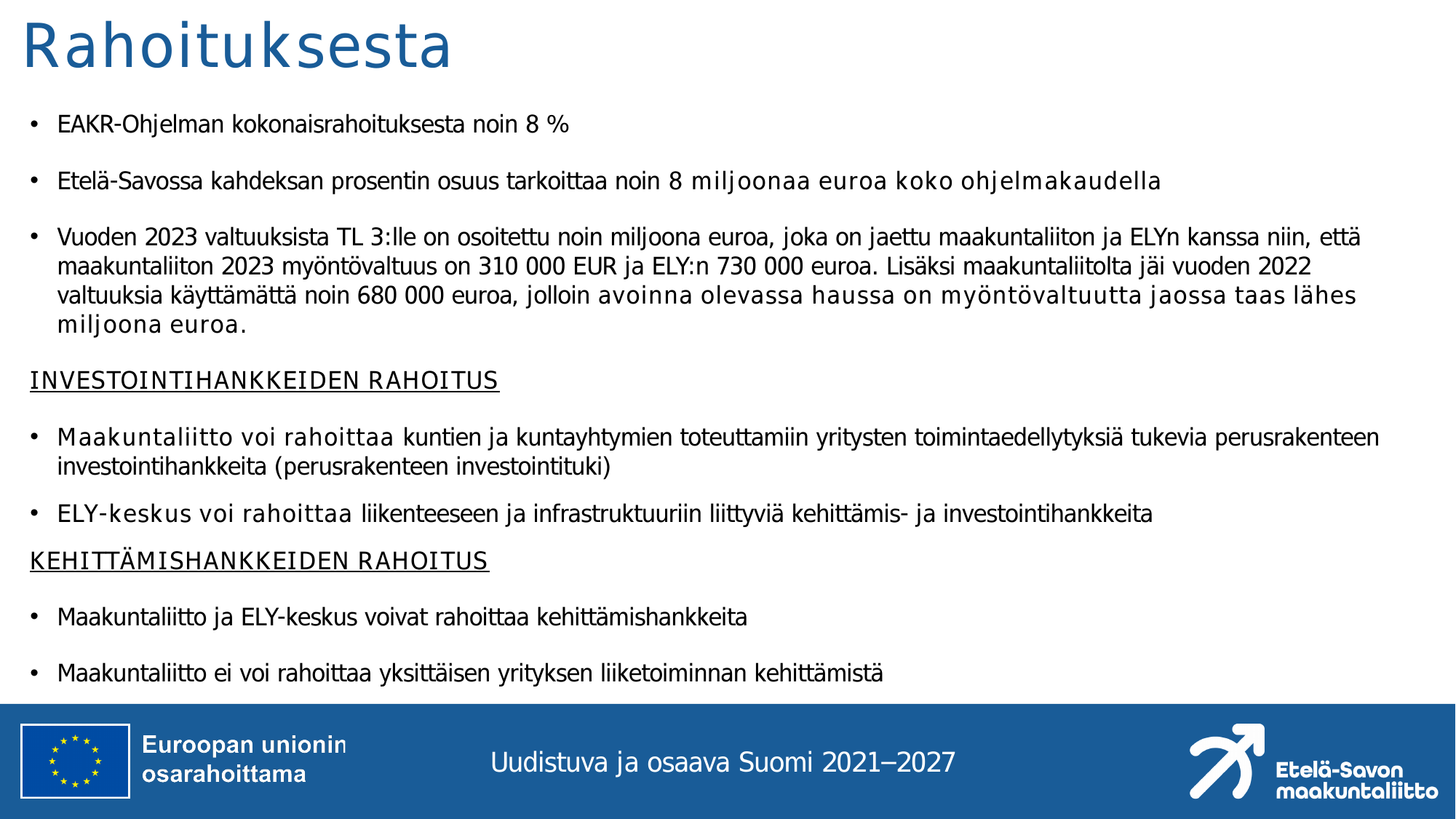

# Rahoituksesta
EAKR-Ohjelman kokonaisrahoituksesta noin 8 %
Etelä-Savossa kahdeksan prosentin osuus tarkoittaa noin 8 miljoonaa euroa koko ohjelmakaudella
Vuoden 2023 valtuuksista TL 3:lle on osoitettu noin miljoona euroa, joka on jaettu maakuntaliiton ja ELYn kanssa niin, että maakuntaliiton 2023 myöntövaltuus on 310 000 EUR ja ELY:n 730 000 euroa. Lisäksi maakuntaliitolta jäi vuoden 2022 valtuuksia käyttämättä noin 680 000 euroa, jolloin avoinna olevassa haussa on myöntövaltuutta jaossa taas lähes miljoona euroa.
INVESTOINTIHANKKEIDEN RAHOITUS
Maakuntaliitto voi rahoittaa kuntien ja kuntayhtymien toteuttamiin yritysten toimintaedellytyksiä tukevia perusrakenteen investointihankkeita (perusrakenteen investointituki)
ELY-keskus voi rahoittaa liikenteeseen ja infrastruktuuriin liittyviä kehittämis- ja investointihankkeita
KEHITTÄMISHANKKEIDEN RAHOITUS
Maakuntaliitto ja ELY-keskus voivat rahoittaa kehittämishankkeita
Maakuntaliitto ei voi rahoittaa yksittäisen yrityksen liiketoiminnan kehittämistä